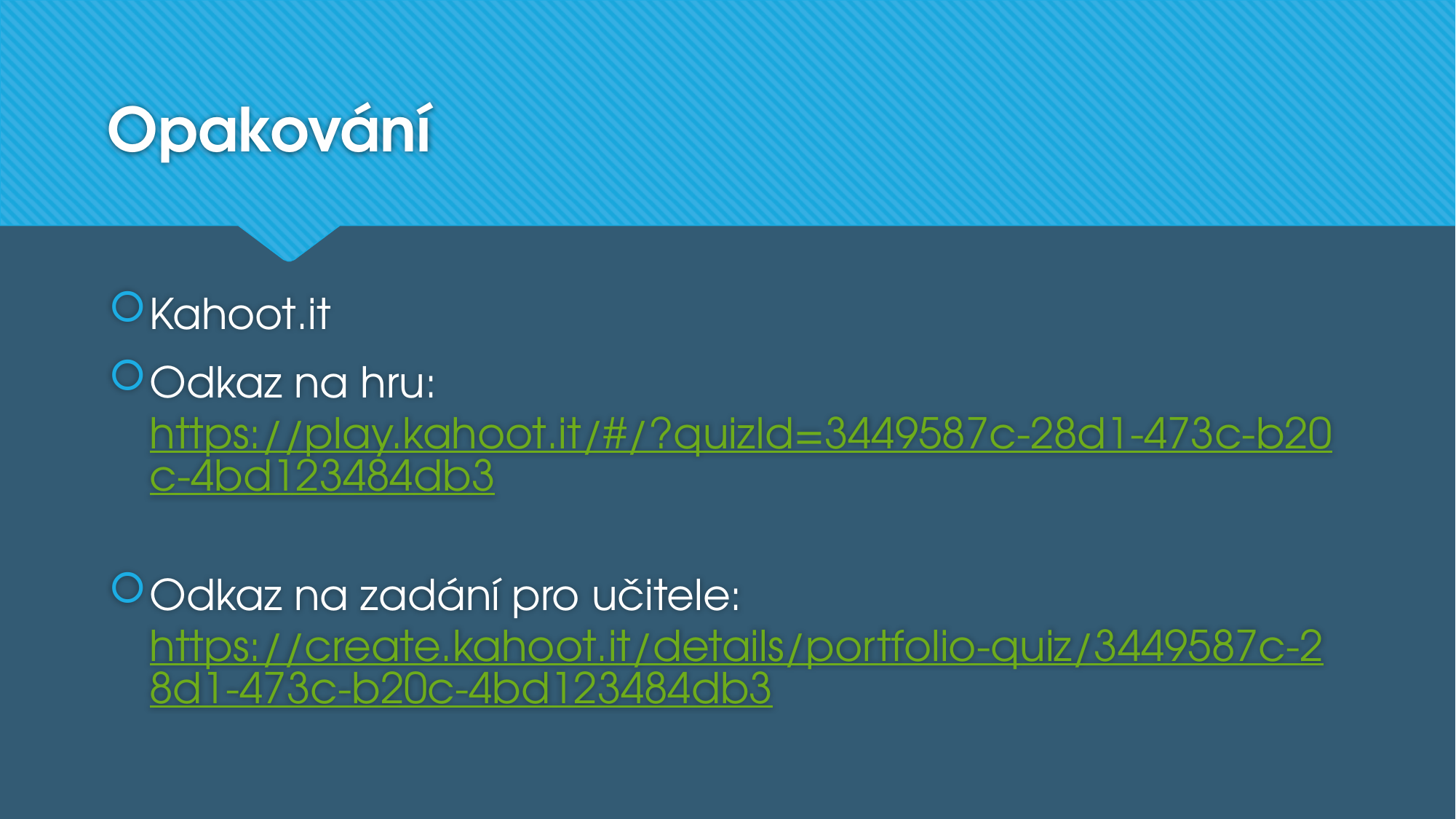

# Opakování
Kahoot.it
Odkaz na hru:  https://play.kahoot.it/#/?quizId=3449587c-28d1-473c-b20c-4bd123484db3
Odkaz na zadání pro učitele: https://create.kahoot.it/details/portfolio-quiz/3449587c-28d1-473c-b20c-4bd123484db3